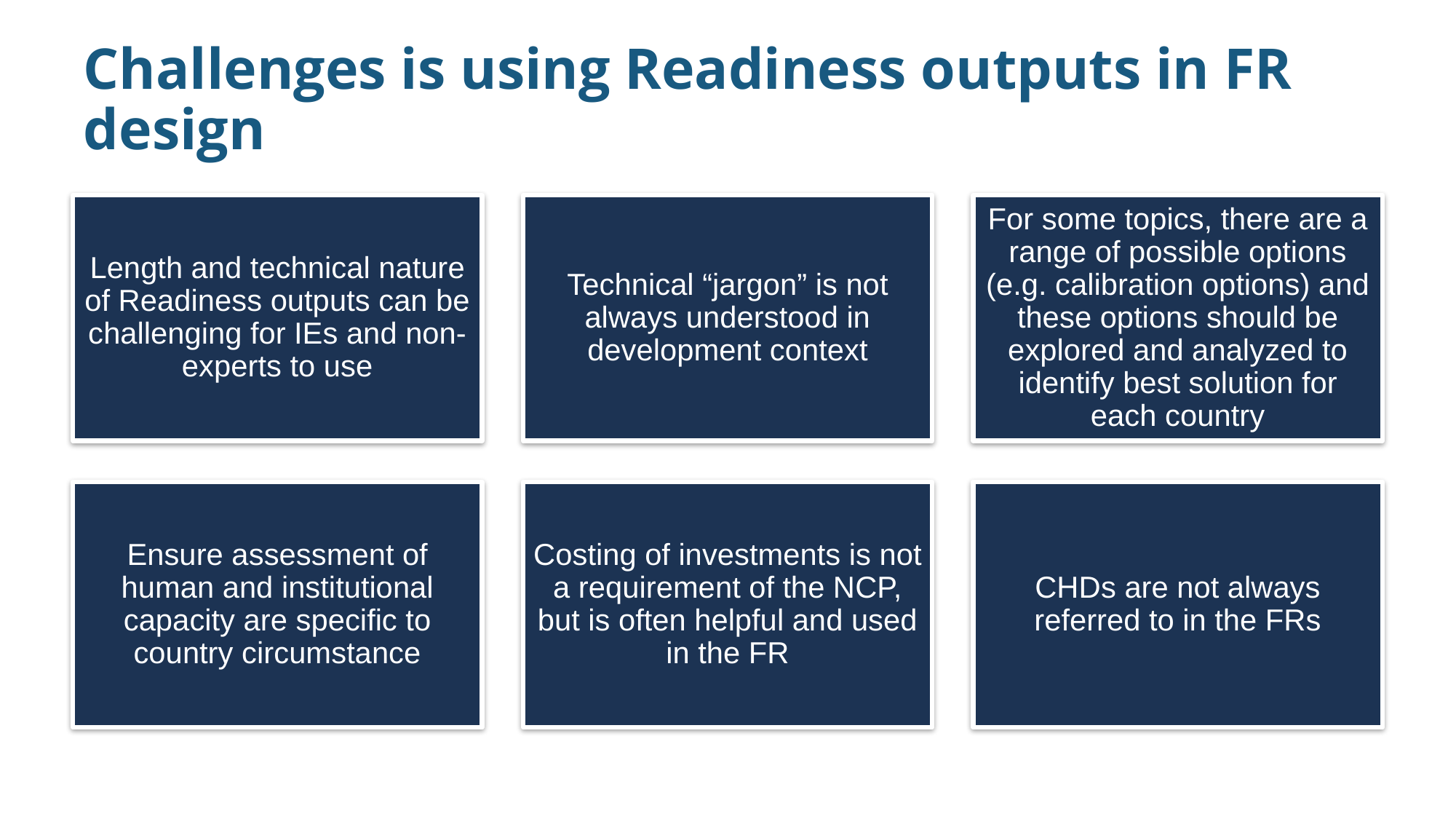

# Challenges is using Readiness outputs in FR design
Length and technical nature of Readiness outputs can be challenging for IEs and non-experts to use
Technical “jargon” is not always understood in development context
For some topics, there are a range of possible options (e.g. calibration options) and these options should be explored and analyzed to identify best solution for each country
Ensure assessment of human and institutional capacity are specific to country circumstance
Costing of investments is not a requirement of the NCP, but is often helpful and used in the FR
CHDs are not always referred to in the FRs